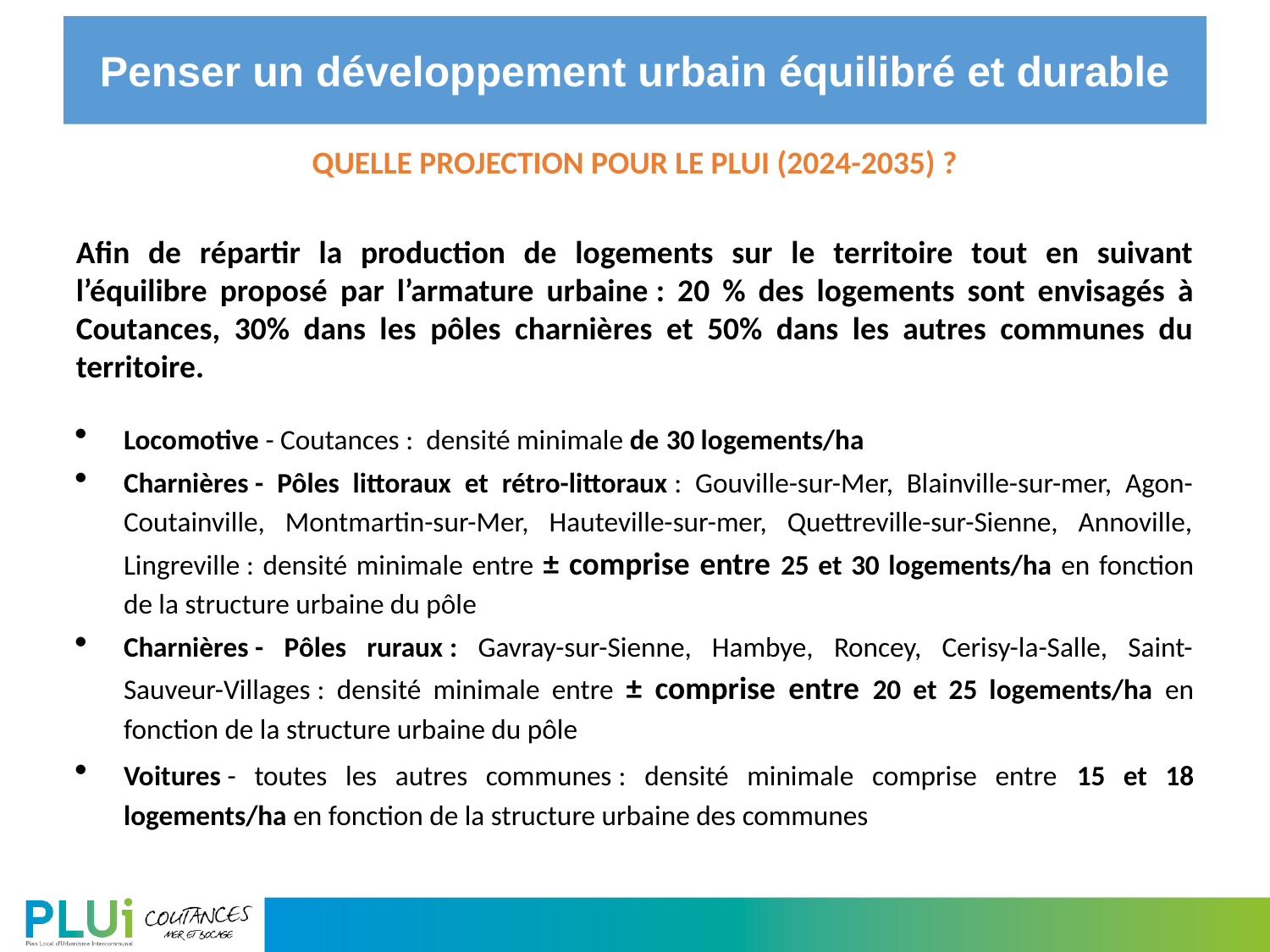

# Penser un développement urbain équilibré et durable
QUELLE PROJECTION POUR LE PLUI (2024-2035) ?

Afin de répartir la production de logements sur le territoire tout en suivant l’équilibre proposé par l’armature urbaine : 20 % des logements sont envisagés à Coutances, 30% dans les pôles charnières et 50% dans les autres communes du territoire.
Locomotive - Coutances :  densité minimale de 30 logements/ha
Charnières - Pôles littoraux et rétro-littoraux : Gouville-sur-Mer, Blainville-sur-mer, Agon-Coutainville, Montmartin-sur-Mer, Hauteville-sur-mer, Quettreville-sur-Sienne, Annoville, Lingreville : densité minimale entre ± comprise entre 25 et 30 logements/ha en fonction de la structure urbaine du pôle
Charnières - Pôles ruraux : Gavray-sur-Sienne, Hambye, Roncey, Cerisy-la-Salle, Saint-Sauveur-Villages : densité minimale entre ± comprise entre 20 et 25 logements/ha en fonction de la structure urbaine du pôle
Voitures - toutes les autres communes : densité minimale comprise entre 15 et 18 logements/ha en fonction de la structure urbaine des communes
32